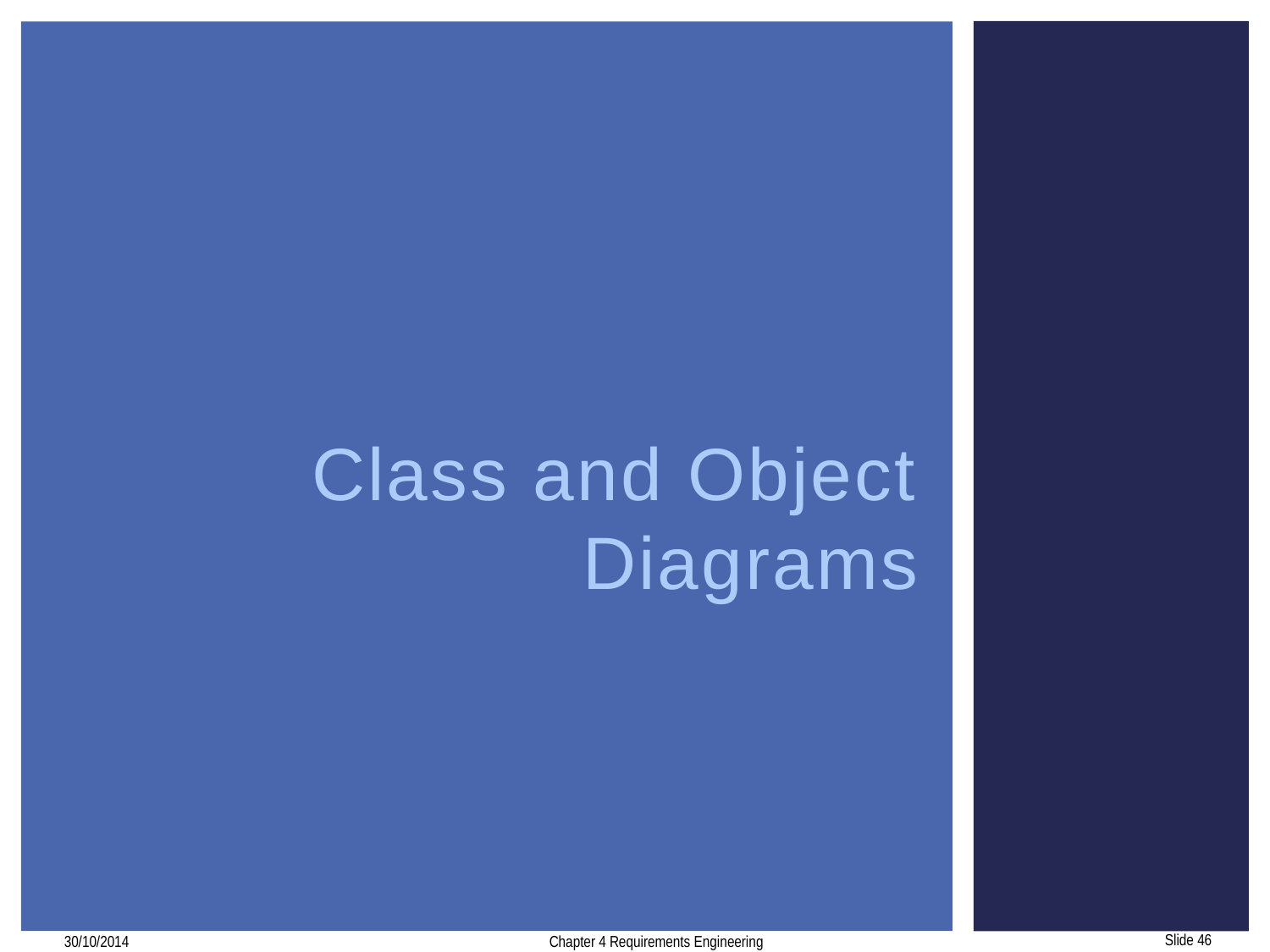

# Class and Object Diagrams

30/10/2014
Chapter 4 Requirements Engineering